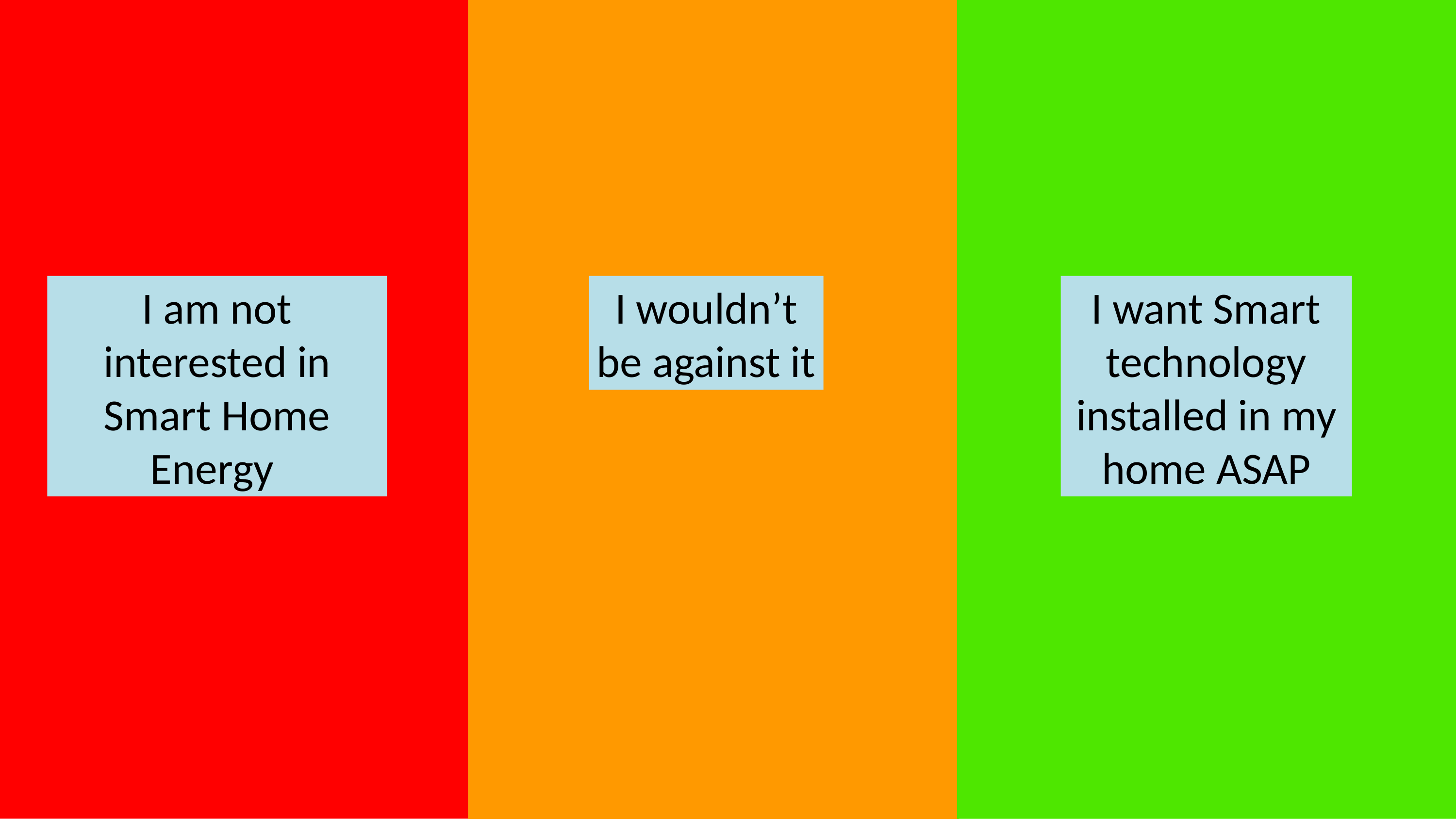

I am not interested in Smart Home Energy
I wouldn’t be against it
I want Smart technology installed in my home ASAP